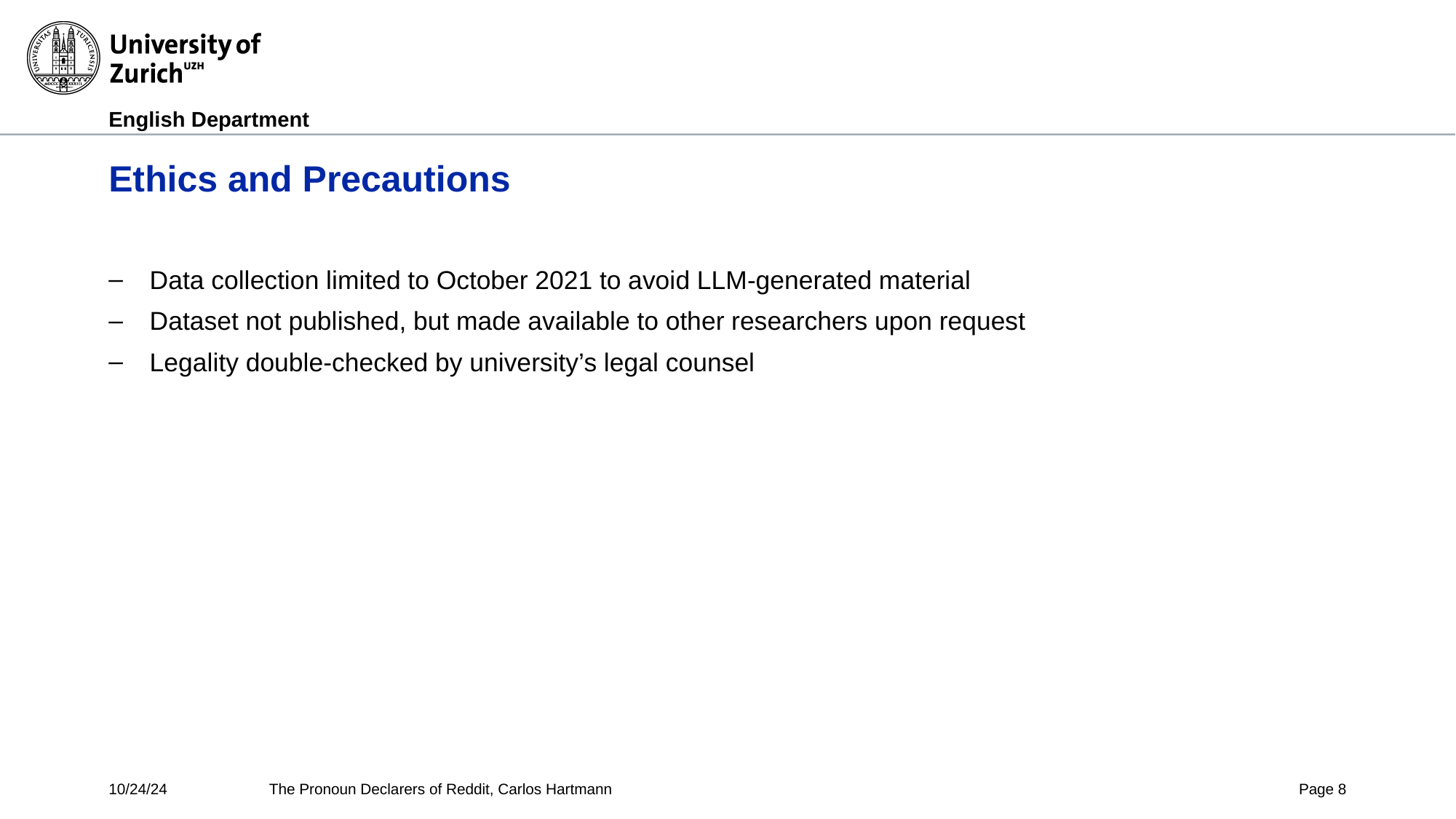

# Ethics and Precautions
Data collection limited to October 2021 to avoid LLM-generated material
Dataset not published, but made available to other researchers upon request
Legality double-checked by university’s legal counsel
10/24/24
The Pronoun Declarers of Reddit, Carlos Hartmann
Page 8